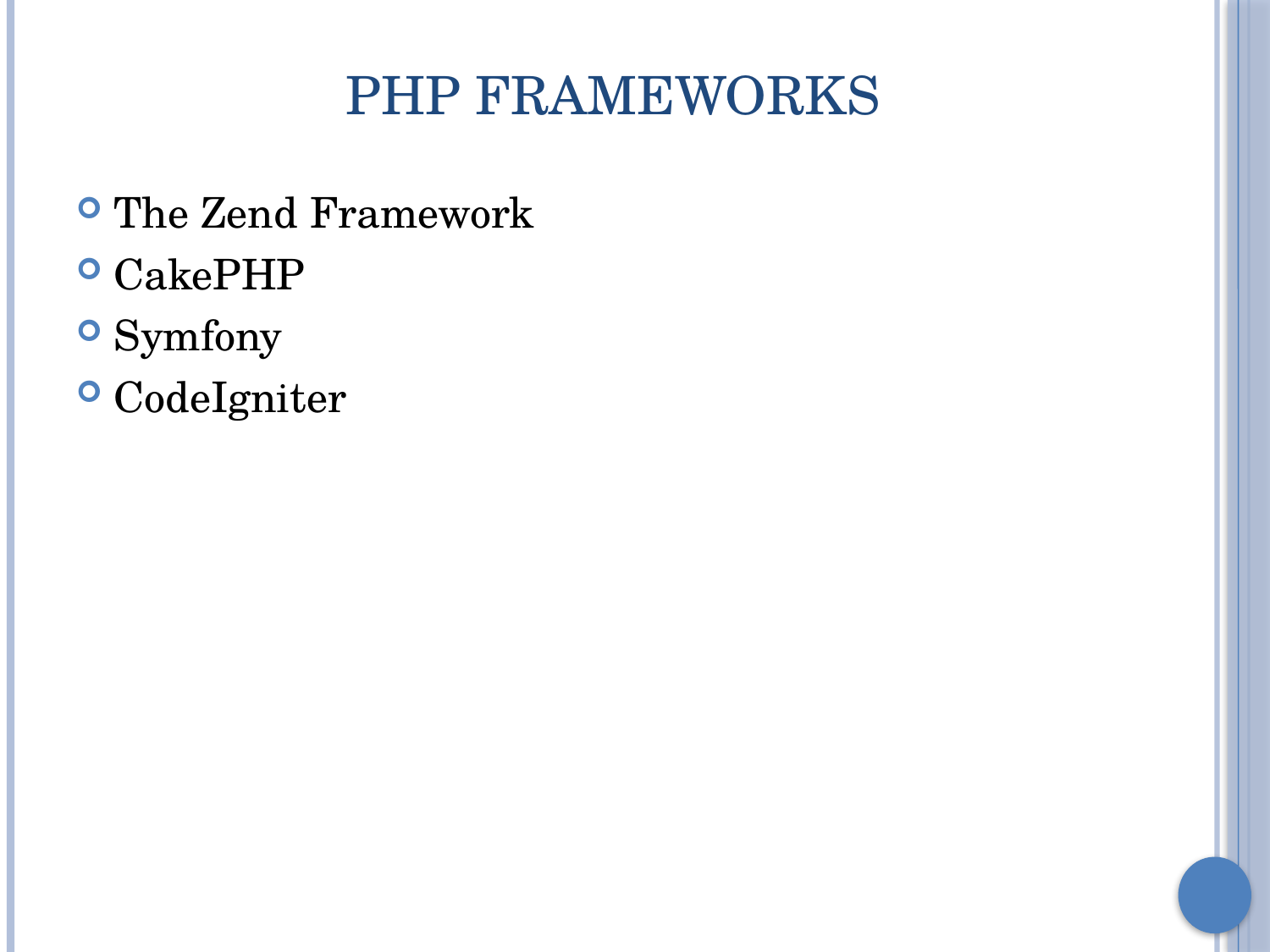

# PHP Frameworks
The Zend Framework
CakePHP
Symfony
CodeIgniter